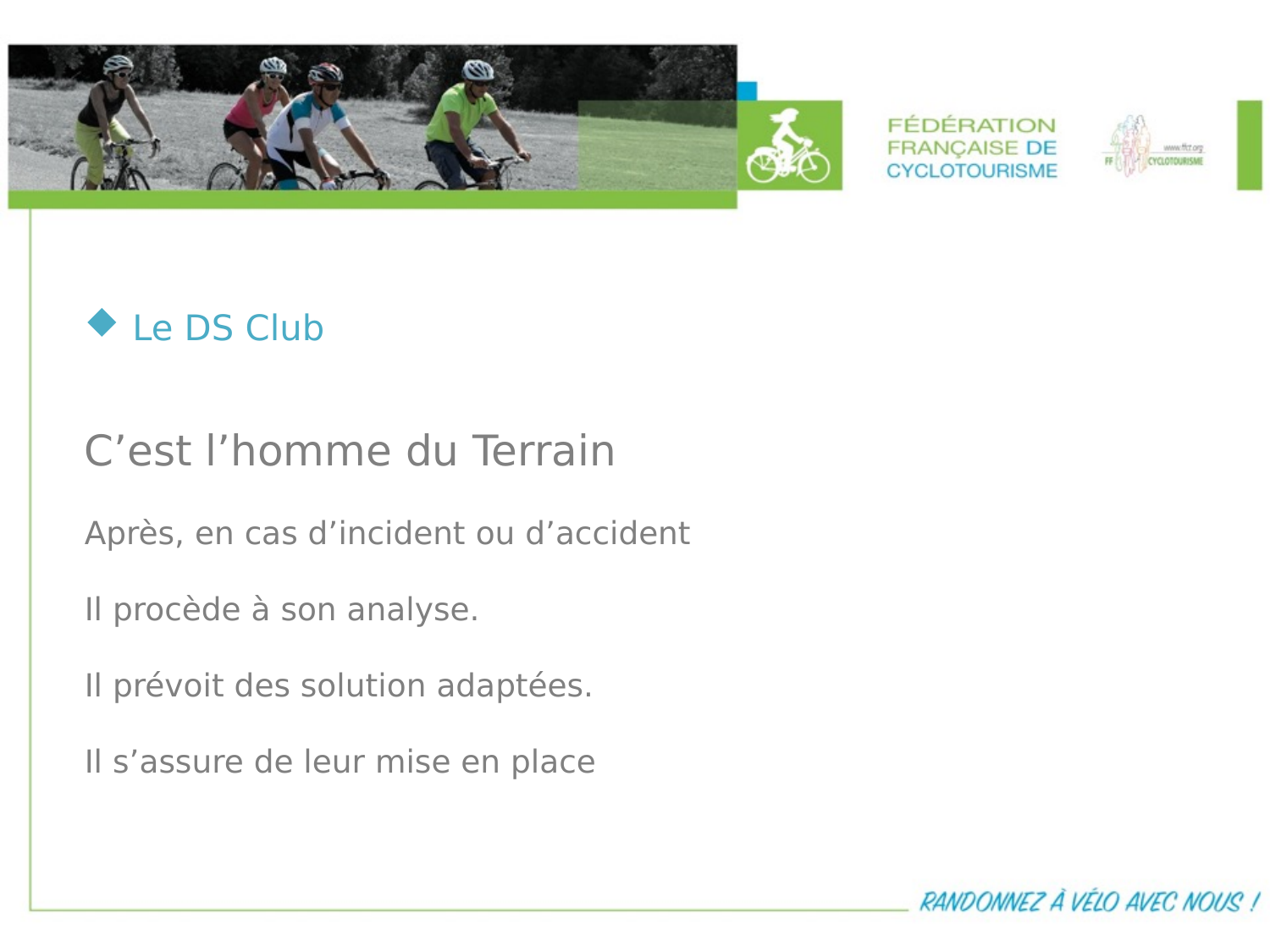

Le DS Club

C’est l’homme du Terrain

Après, en cas d’incident ou d’accident

Il procède à son analyse.

Il prévoit des solution adaptées.

Il s’assure de leur mise en place